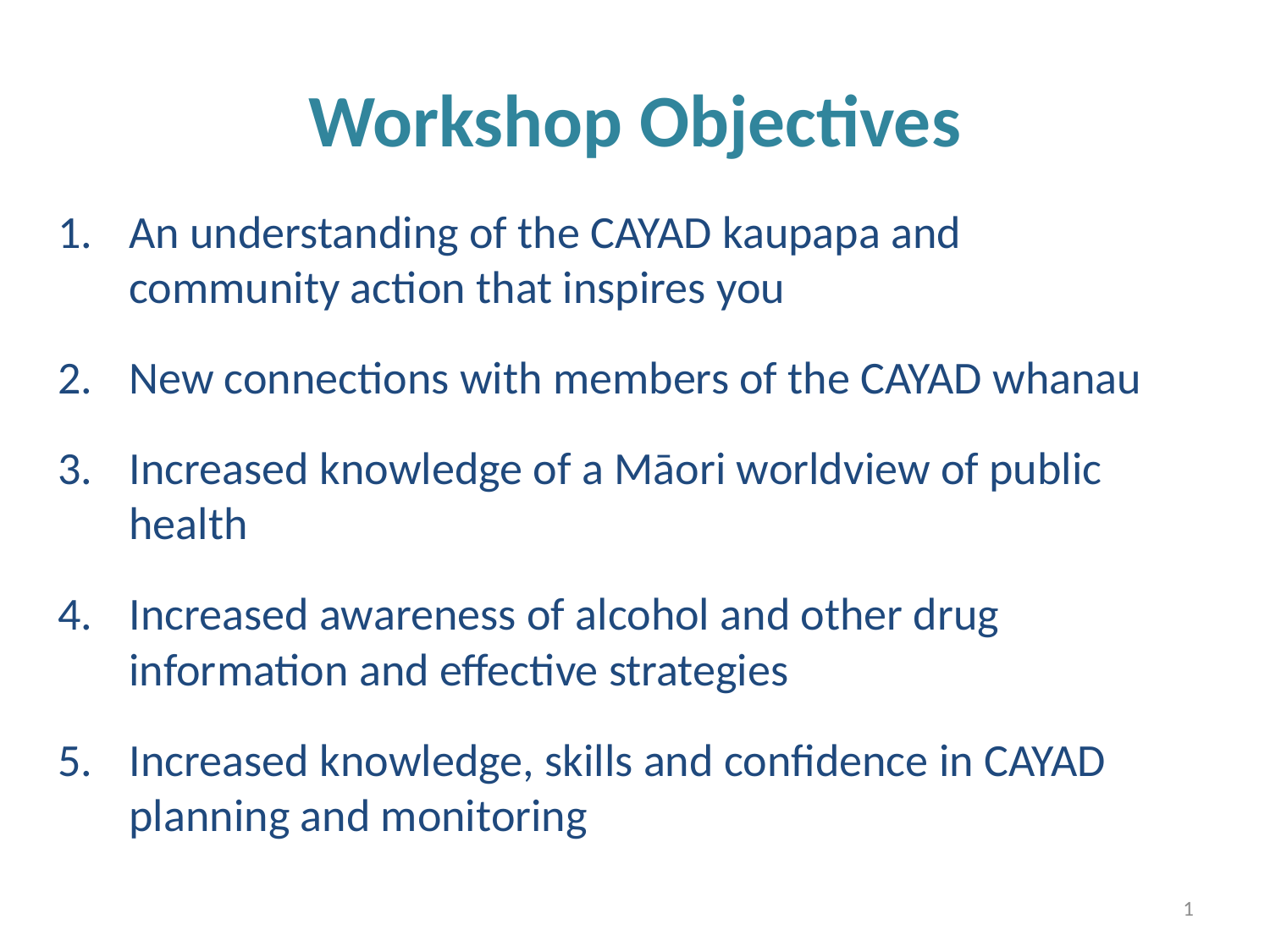

# Workshop Objectives
An understanding of the CAYAD kaupapa and community action that inspires you
New connections with members of the CAYAD whanau
Increased knowledge of a Māori worldview of public  health
Increased awareness of alcohol and other drug information and effective strategies
Increased knowledge, skills and confidence in CAYAD planning and monitoring

1